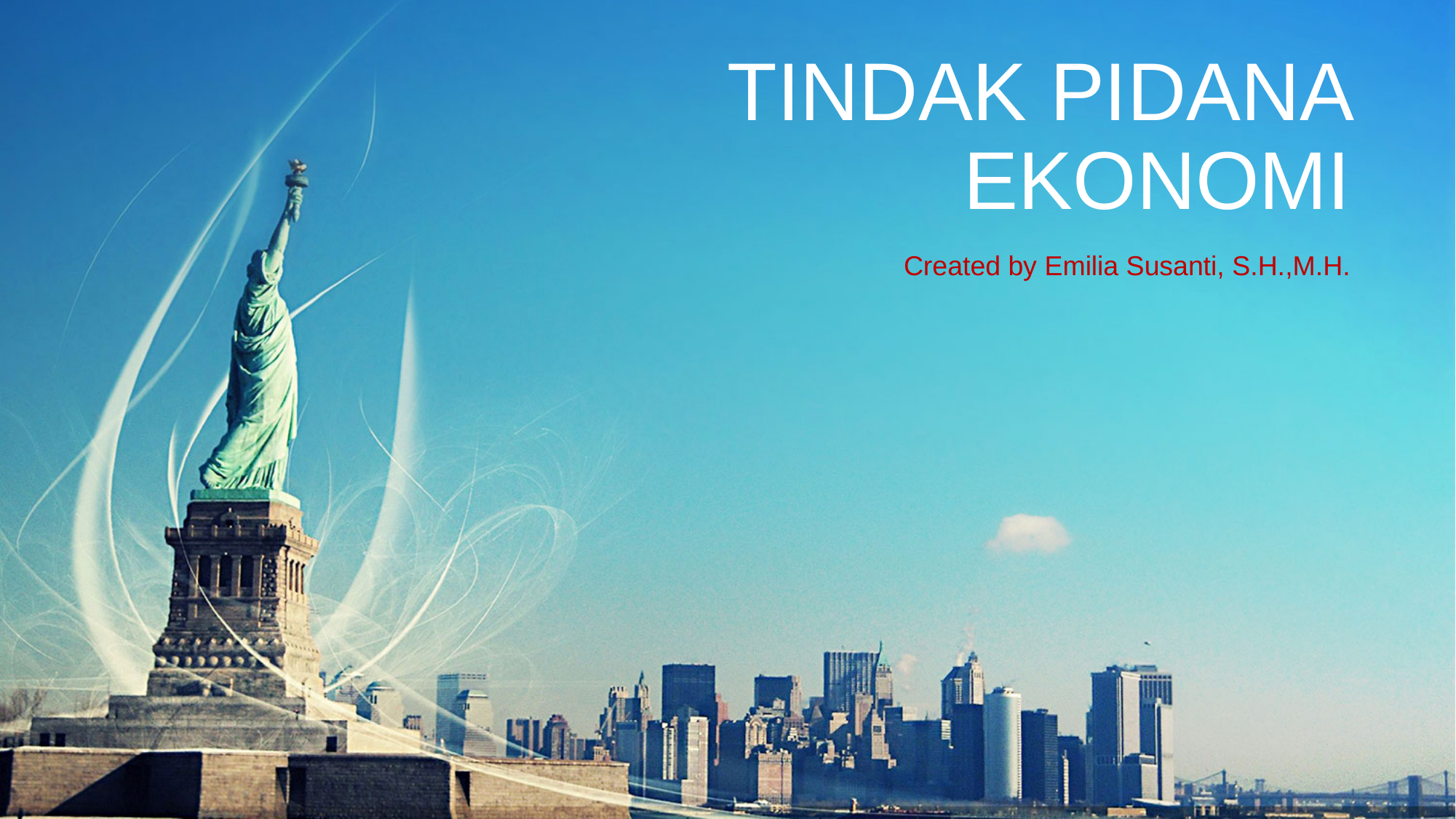

# TINDAK PIDANA EKONOMI
Created by Emilia Susanti, S.H.,M.H.